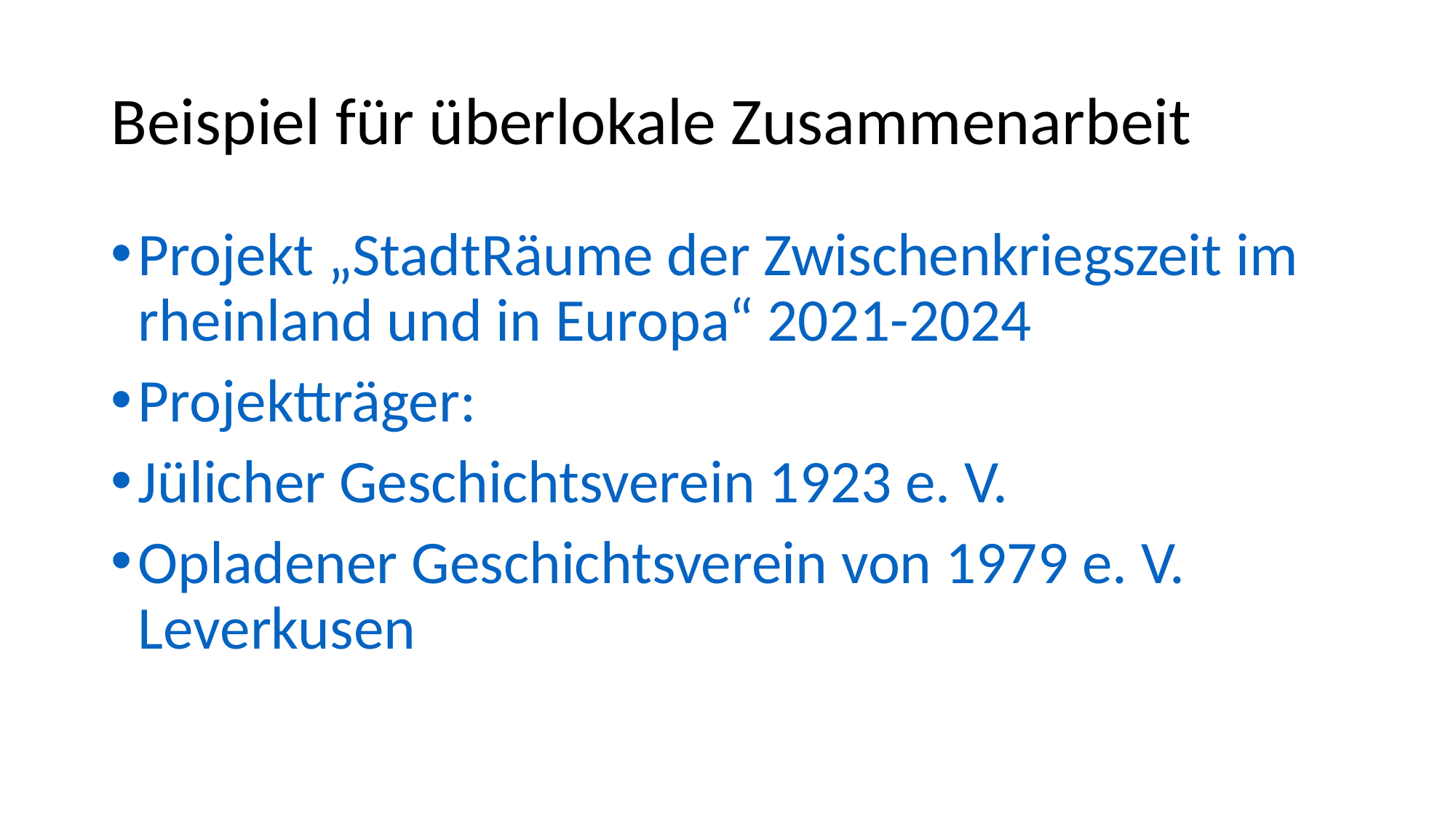

# Beispiel für überlokale Zusammenarbeit
Projekt „StadtRäume der Zwischenkriegszeit im rheinland und in Europa“ 2021-2024
Projektträger:
Jülicher Geschichtsverein 1923 e. V.
Opladener Geschichtsverein von 1979 e. V. Leverkusen